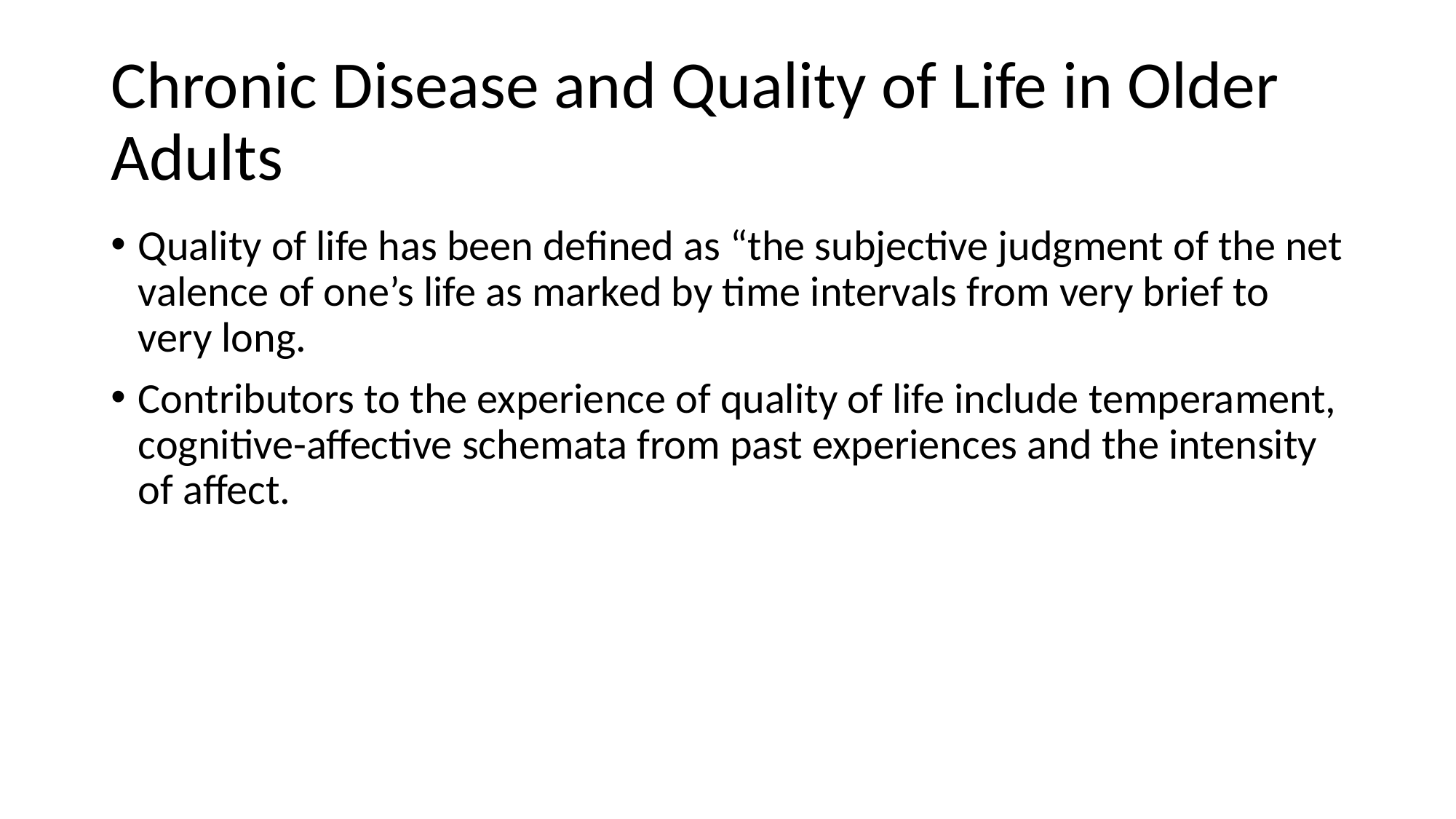

# Chronic Disease and Quality of Life in Older Adults
Quality of life has been defined as “the subjective judgment of the net valence of one’s life as marked by time intervals from very brief to very long.
Contributors to the experience of quality of life include temperament, cognitive-affective schemata from past experiences and the intensity of affect.